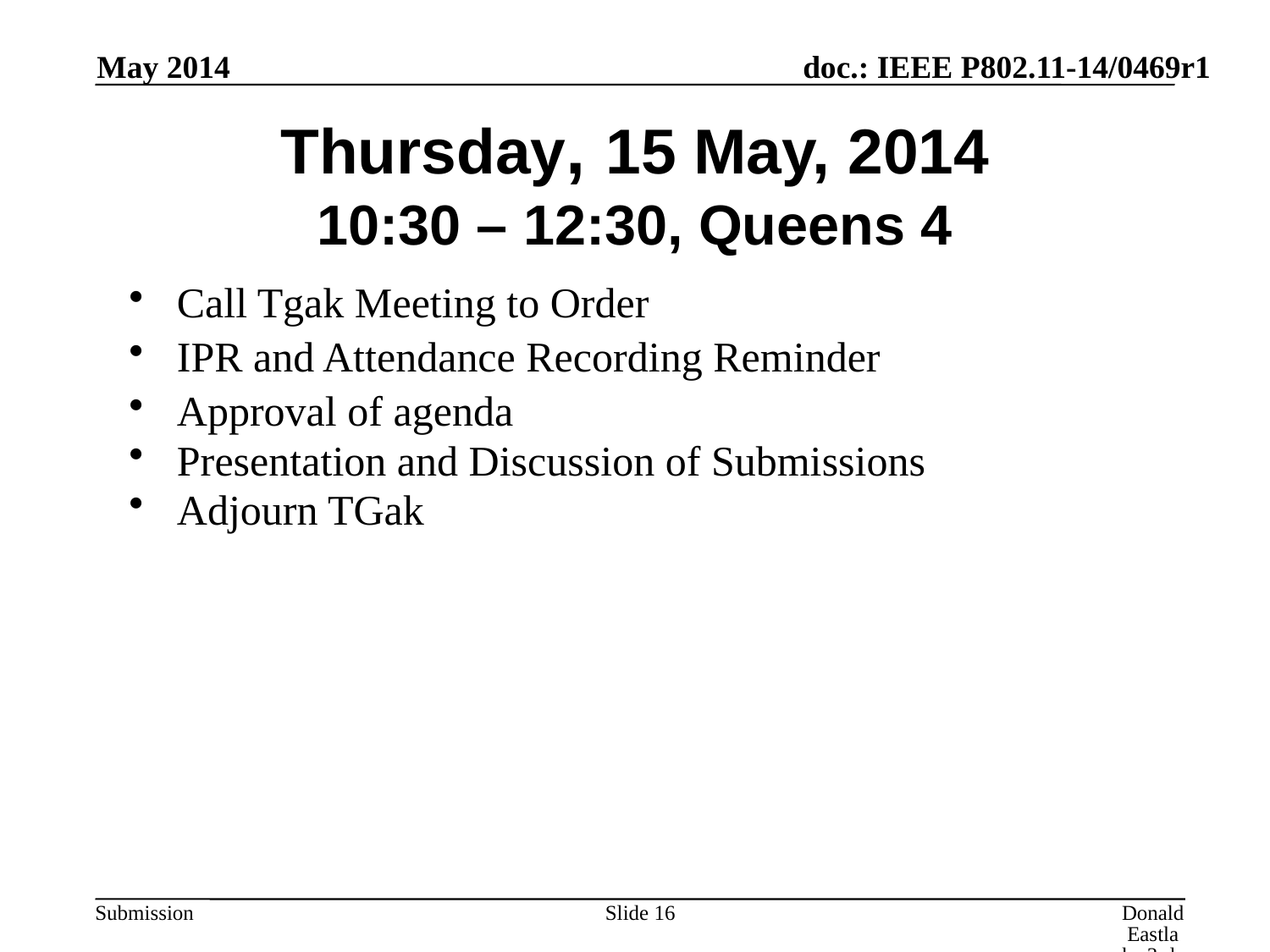

May 2014
# Thursday, 15 May, 2014 10:30 – 12:30, Queens 4
Call Tgak Meeting to Order
IPR and Attendance Recording Reminder
Approval of agenda
Presentation and Discussion of Submissions
Adjourn TGak
Slide 16
Donald Eastlake 3rd, Huawei Technologies